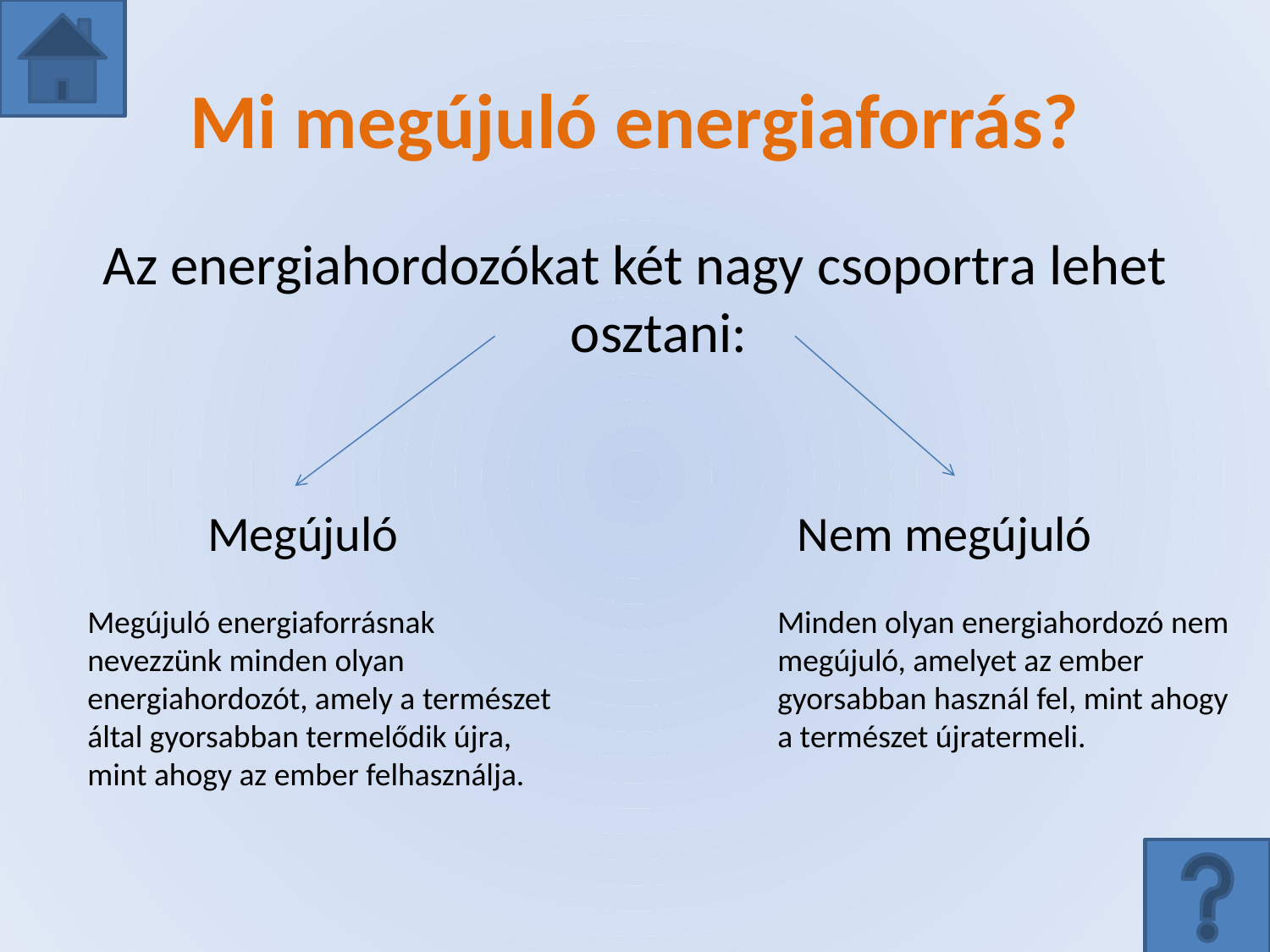

# Mi megújuló energiaforrás?
Az energiahordozókat két nagy csoportra lehet osztani:
Megújuló
Nem megújuló
Minden olyan energiahordozó nem megújuló, amelyet az ember gyorsabban használ fel, mint ahogy a természet újratermeli.
Megújuló energiaforrásnak nevezzünk minden olyan energiahordozót, amely a természet által gyorsabban termelődik újra, mint ahogy az ember felhasználja.